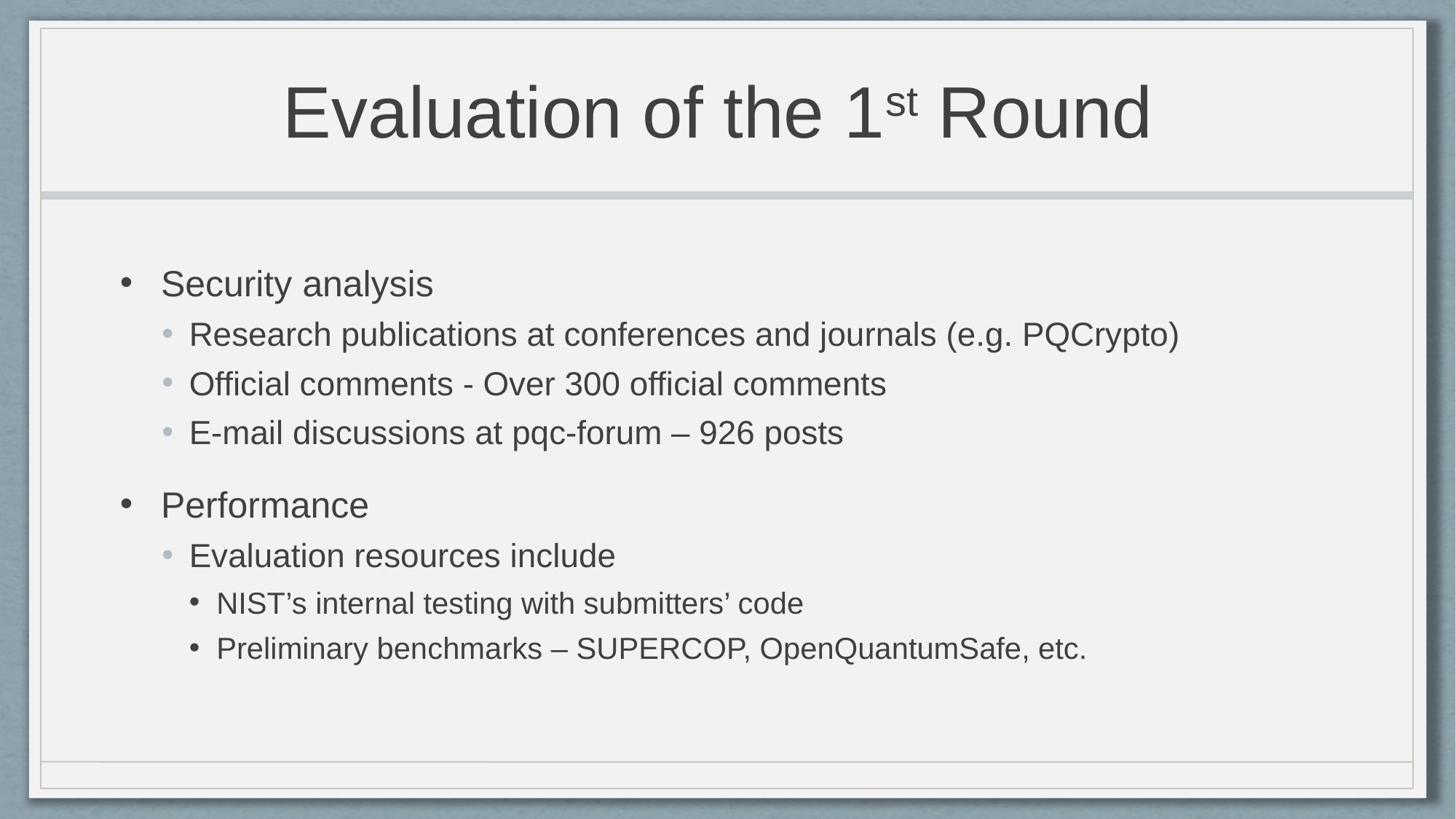

# Evaluation of the 1st Round
Security analysis
Research publications at conferences and journals (e.g. PQCrypto)
Official comments - Over 300 official comments
E-mail discussions at pqc-forum – 926 posts
Performance
Evaluation resources include
NIST’s internal testing with submitters’ code
Preliminary benchmarks – SUPERCOP, OpenQuantumSafe, etc.